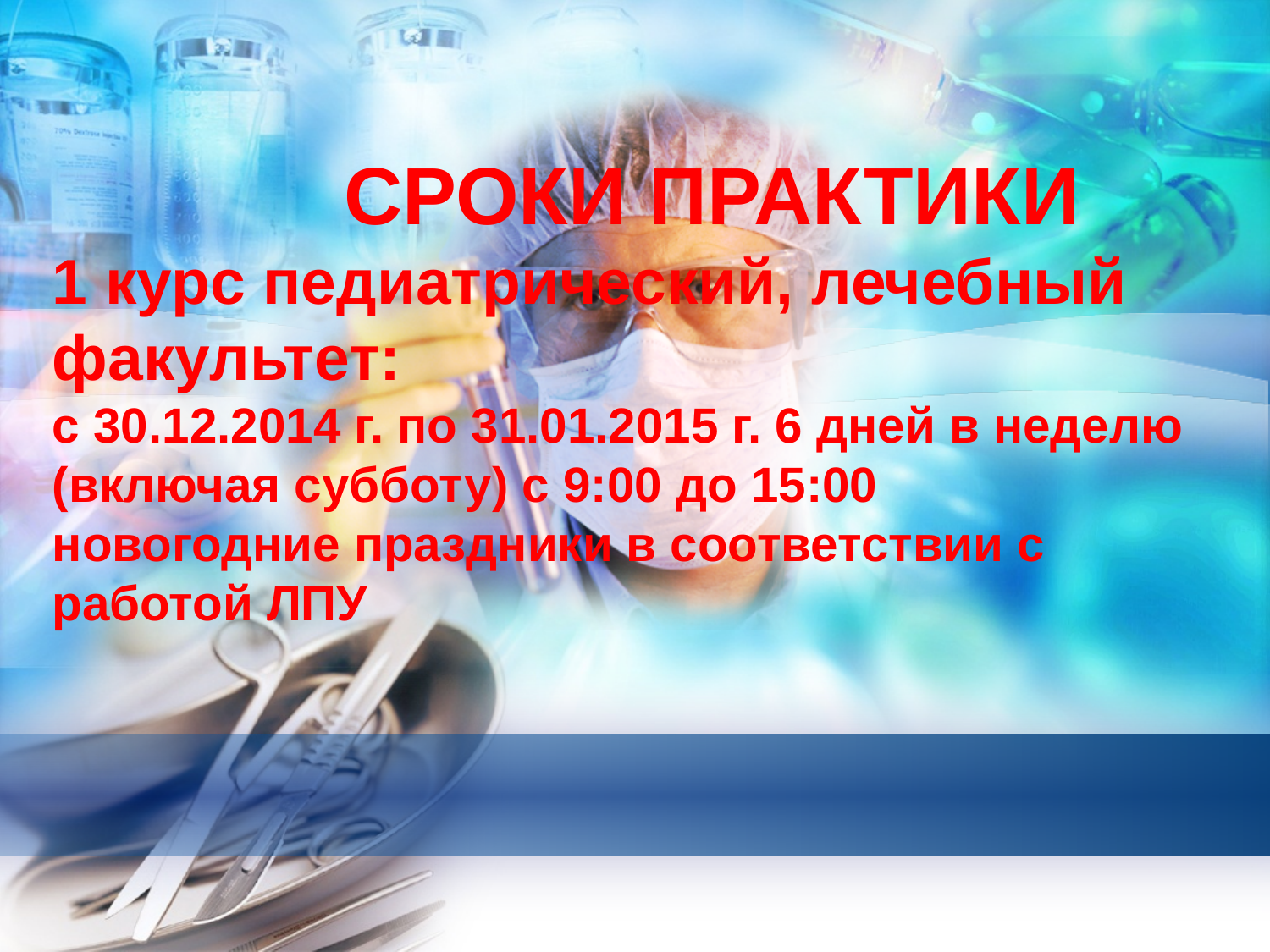

# СРОКИ ПРАКТИКИ 1 курс педиатрический, лечебный факультет: с 30.12.2014 г. по 31.01.2015 г. 6 дней в неделю (включая субботу) с 9:00 до 15:00 новогодние праздники в соответствии с работой ЛПУ